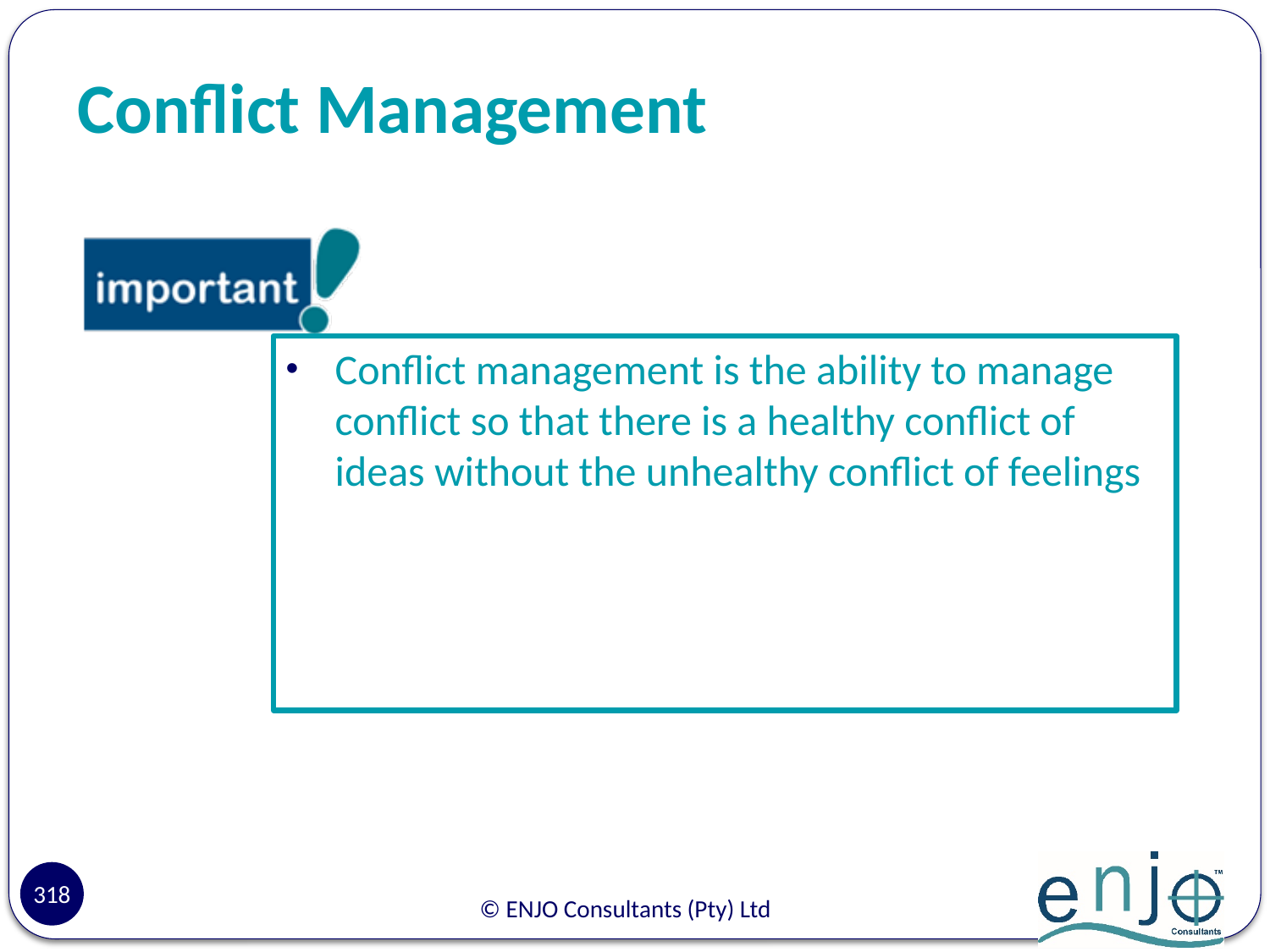

# Conflict Management
Conflict management is the ability to manage conflict so that there is a healthy conflict of ideas without the unhealthy conflict of feelings
318
© ENJO Consultants (Pty) Ltd